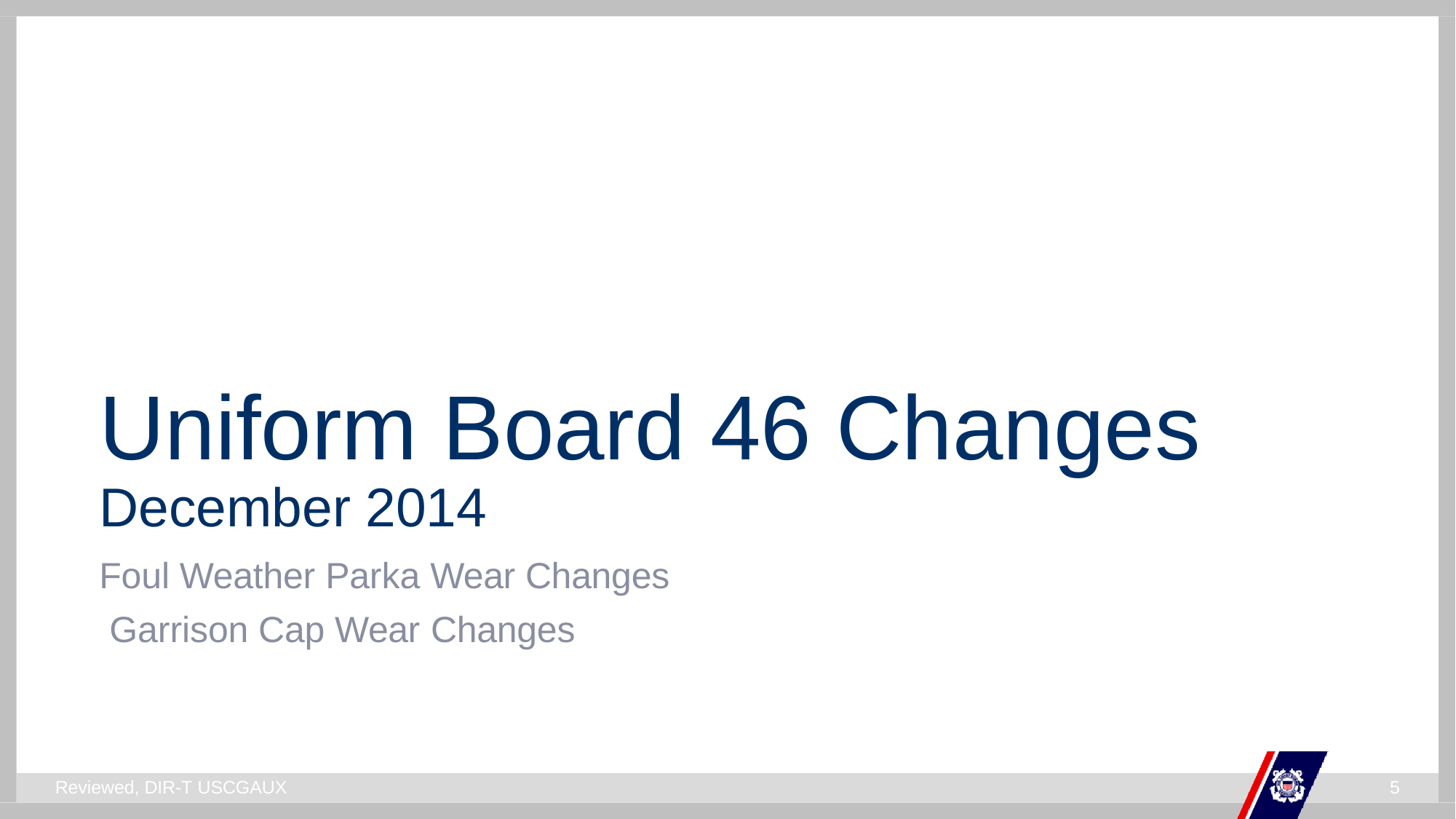

Uniform Board 46 Changes
December 2014
Foul Weather Parka Wear Changes  Garrison Cap Wear Changes

Reviewed, DIR-T USCGAUX
5